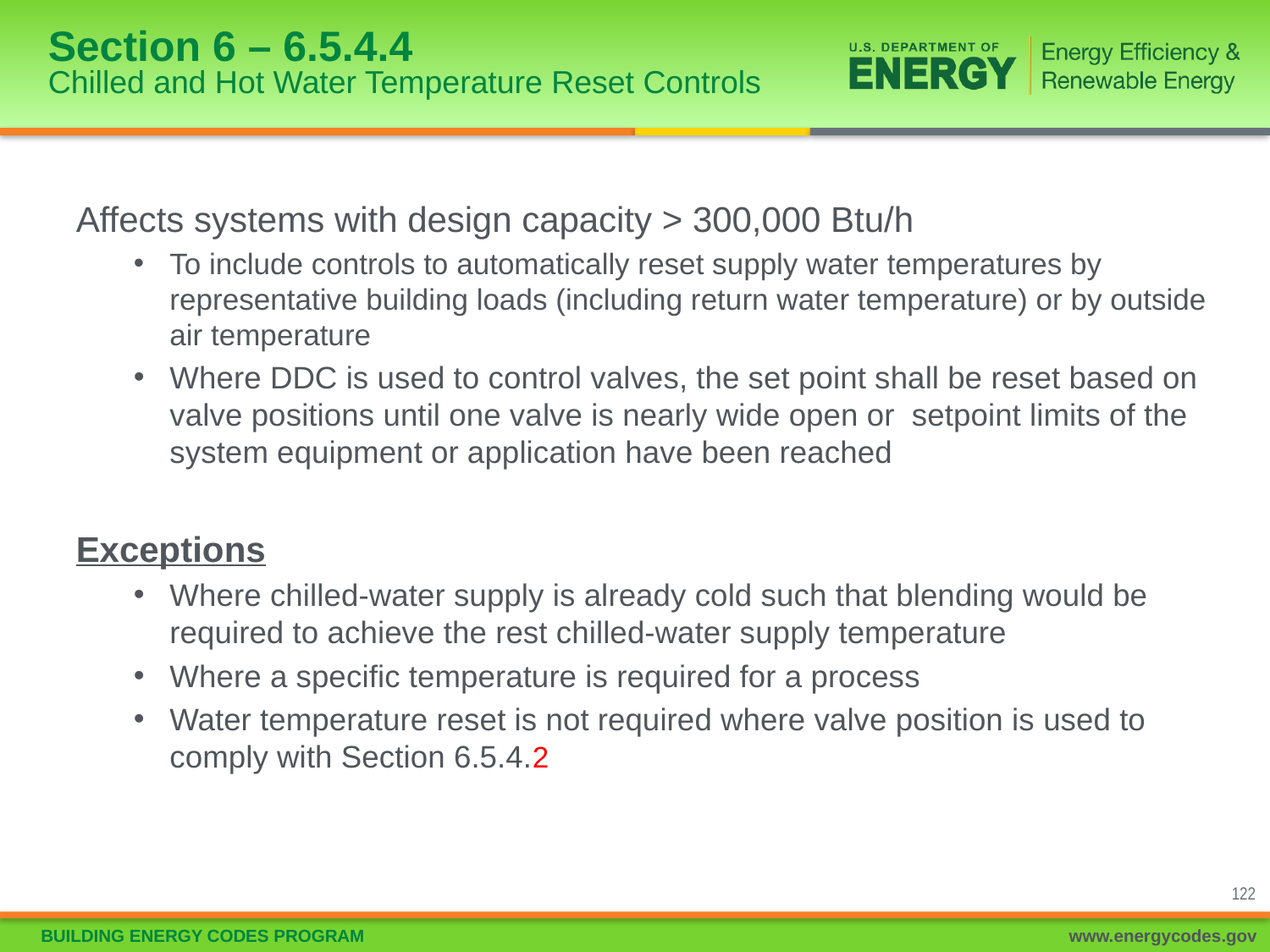

# Section 6 – 6.5.4.4 Chilled and Hot Water Temperature Reset Controls
Affects systems with design capacity > 300,000 Btu/h
To include controls to automatically reset supply water temperatures by representative building loads (including return water temperature) or by outside air temperature
Where DDC is used to control valves, the set point shall be reset based on valve positions until one valve is nearly wide open or  setpoint limits of the system equipment or application have been reached

Exceptions
Where chilled-water supply is already cold such that blending would be required to achieve the rest chilled-water supply temperature
Where a specific temperature is required for a process
Water temperature reset is not required where valve position is used to comply with Section 6.5.4.2